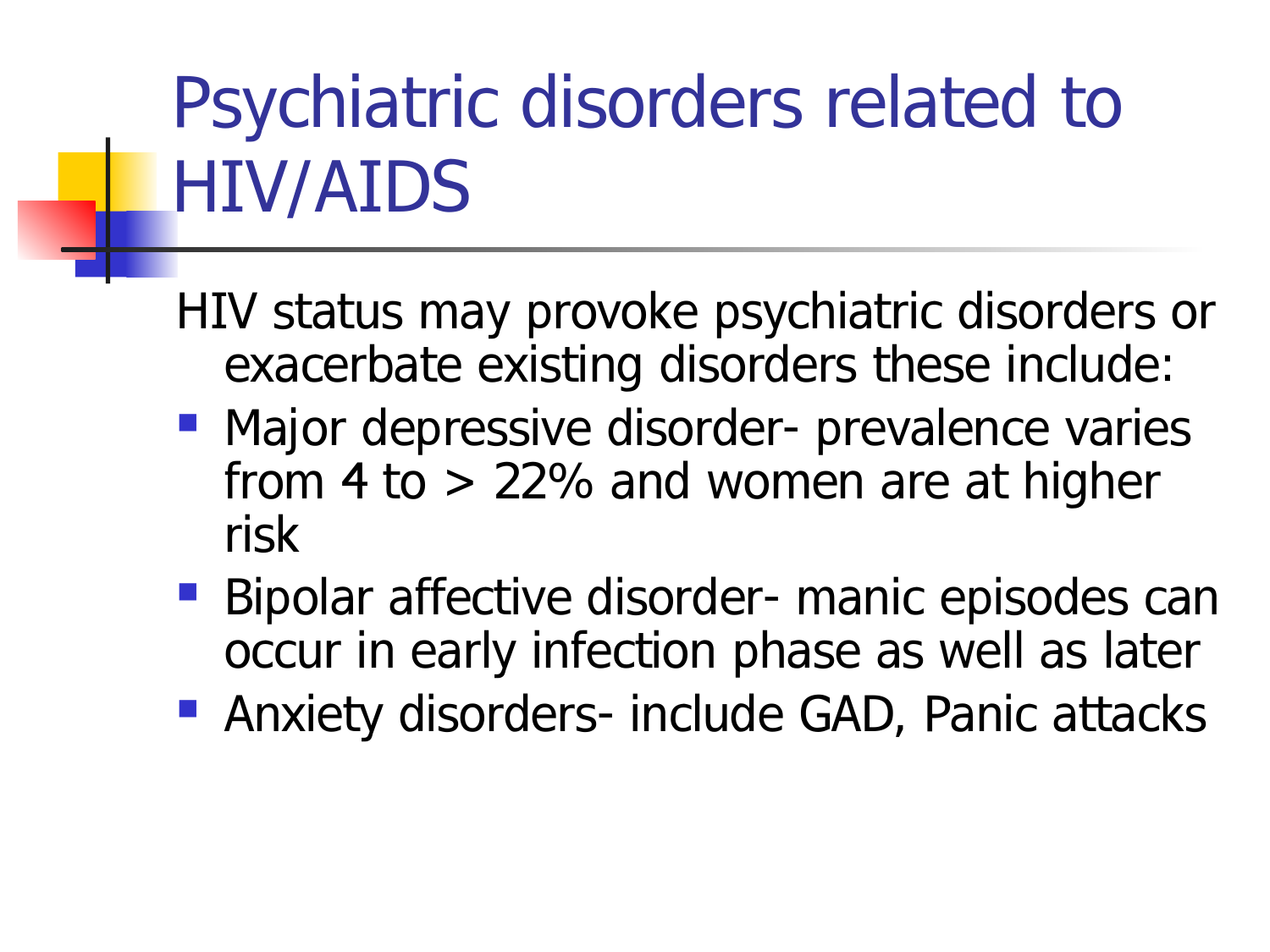

# Psychiatric disorders related to HIV/AIDS
HIV status may provoke psychiatric disorders or exacerbate existing disorders these include:
Major depressive disorder- prevalence varies from 4 to > 22% and women are at higher risk
Bipolar affective disorder- manic episodes can occur in early infection phase as well as later
Anxiety disorders- include GAD, Panic attacks